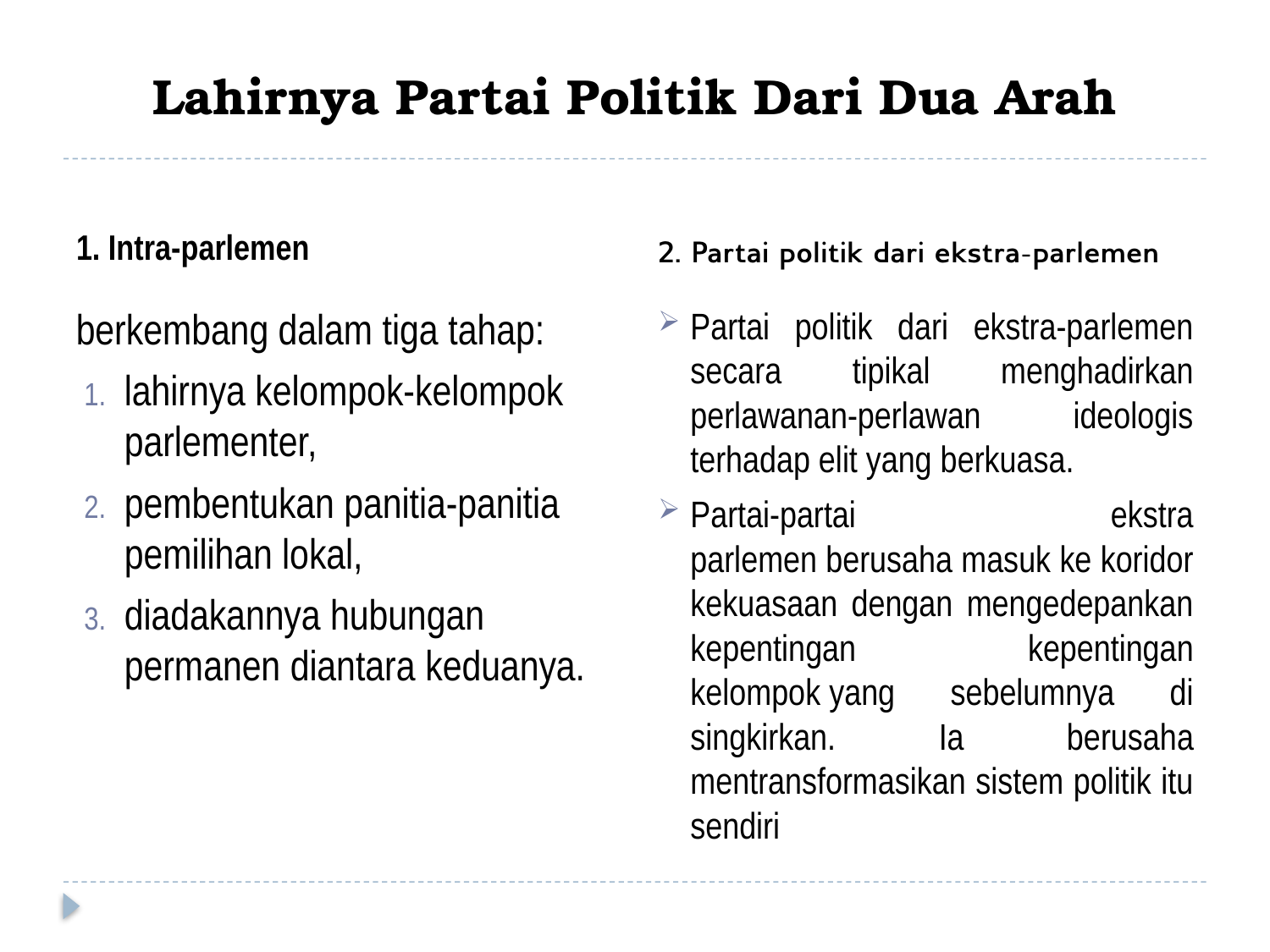

# Lahirnya Partai Politik Dari Dua Arah
1. Intra-parlemen
2. Partai politik dari ekstra-parlemen
berkembang dalam tiga tahap:
lahirnya kelompok-kelompok parlementer,
pembentukan panitia-panitia pemilihan lokal,
diadakannya hubungan permanen diantara keduanya.

Partai politik dari ekstra-parlemen secara tipikal menghadirkan perlawanan-perlawan ideologis terhadap elit yang berkuasa.
Partai-partai ekstra parlemen berusaha masuk ke koridor kekuasaan dengan mengedepankan kepentingan kepentingan kelompok yang sebelumnya di singkirkan. Ia berusaha mentransformasikan sistem politik itu sendiri